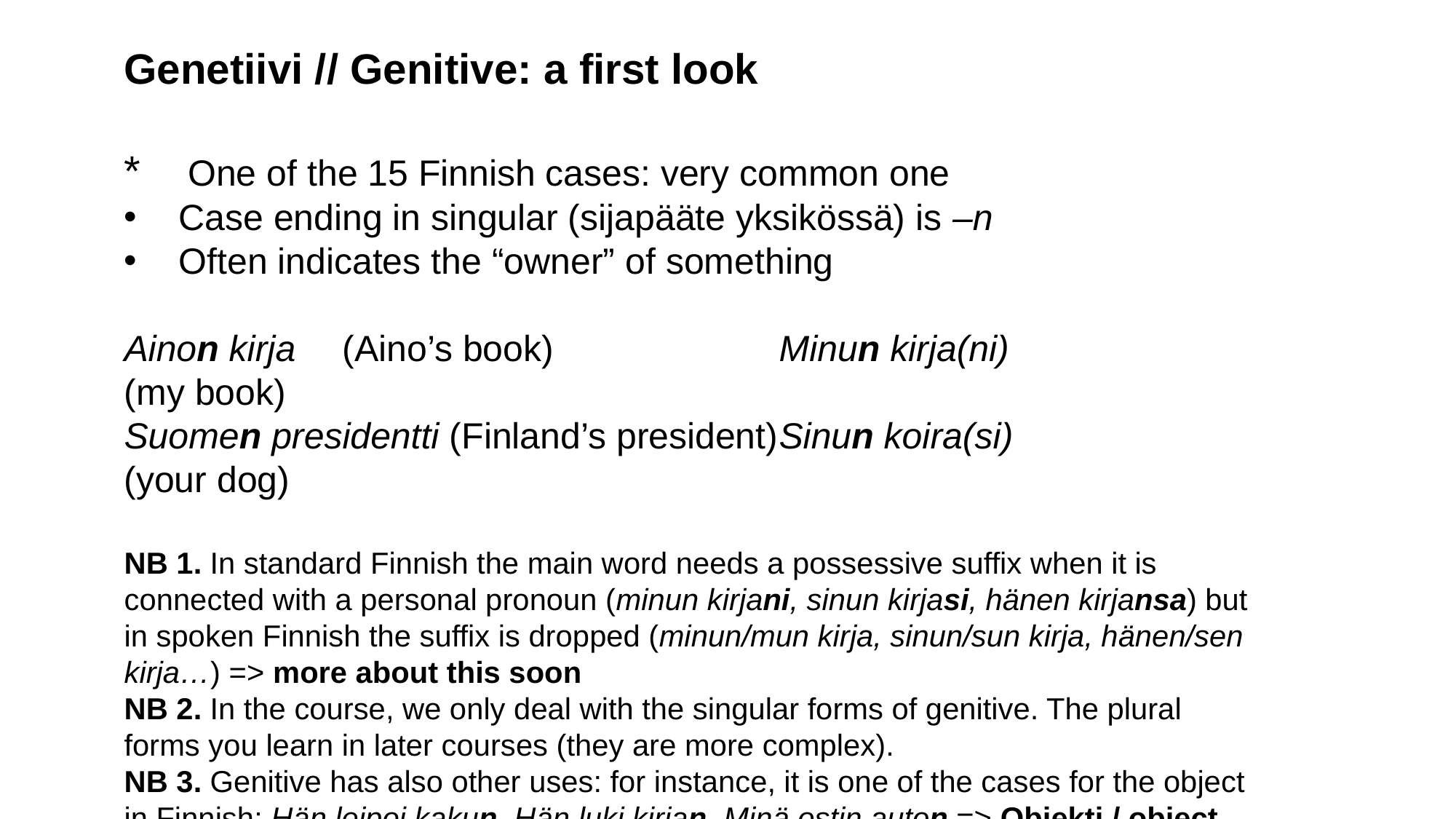

Genetiivi // Genitive: a first look

*    One of the 15 Finnish cases: very common one
Case ending in singular (sijapääte yksikössä) is –n
Often indicates the “owner” of something

Ainon kirja	(Aino’s book)			Minun kirja(ni)		(my book)
Suomen presidentti (Finland’s president)	Sinun koira(si) 		(your dog)

NB 1. In standard Finnish the main word needs a possessive suffix when it is connected with a personal pronoun (minun kirjani, sinun kirjasi, hänen kirjansa) but in spoken Finnish the suffix is dropped (minun/mun kirja, sinun/sun kirja, hänen/sen kirja…) => more about this soon
NB 2. In the course, we only deal with the singular forms of genitive. The plural forms you learn in later courses (they are more complex).
NB 3. Genitive has also other uses: for instance, it is one of the cases for the object in Finnish: Hän leipoi kakun, Hän luki kirjan, Minä ostin auton => Objekti / object comes up in the next course (Suomi II)